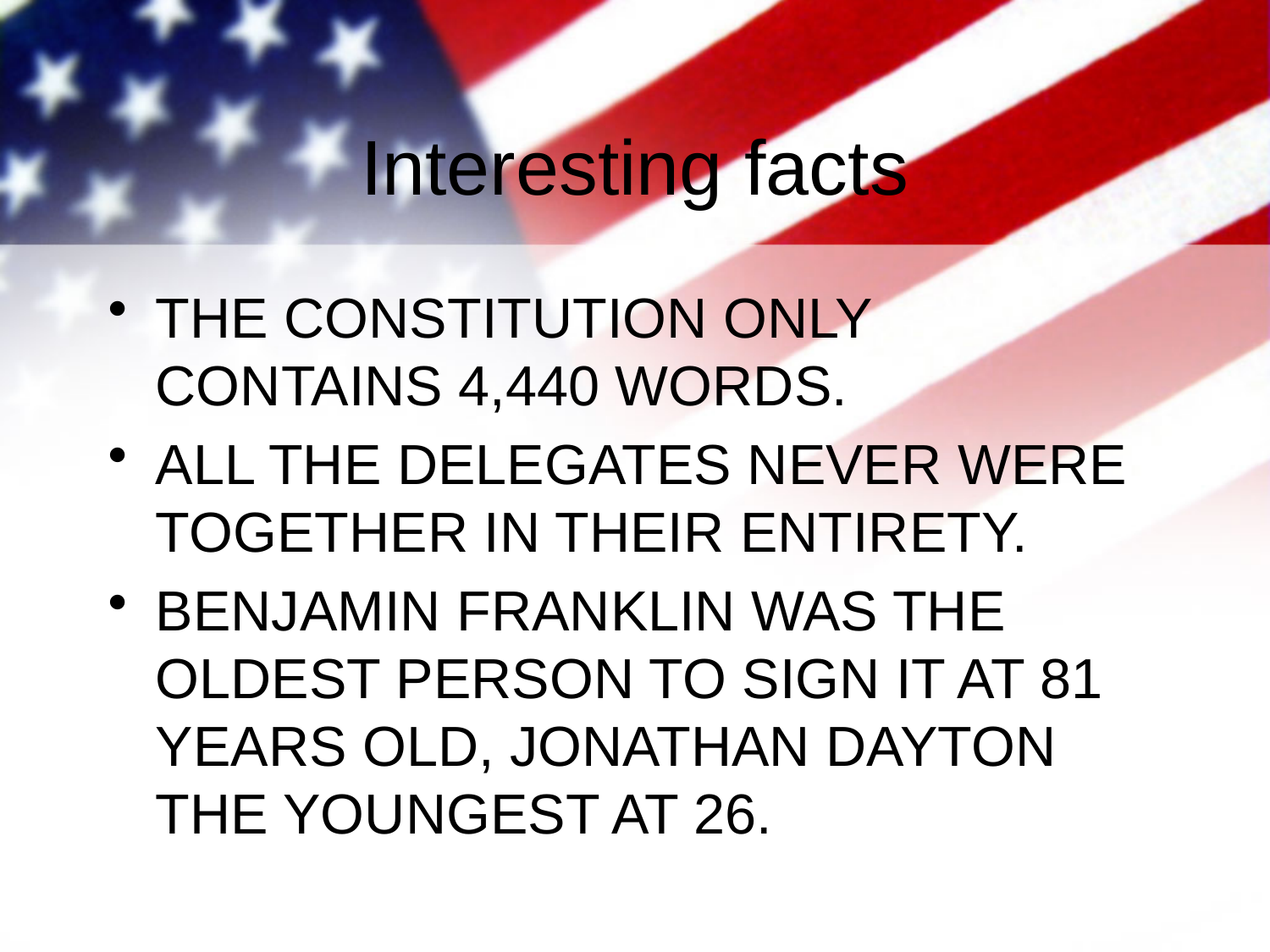

# Interesting facts
THE CONSTITUTION ONLY CONTAINS 4,440 WORDS.
ALL THE DELEGATES NEVER WERE TOGETHER IN THEIR ENTIRETY.
BENJAMIN FRANKLIN WAS THE OLDEST PERSON TO SIGN IT AT 81 YEARS OLD, JONATHAN DAYTON THE YOUNGEST AT 26.